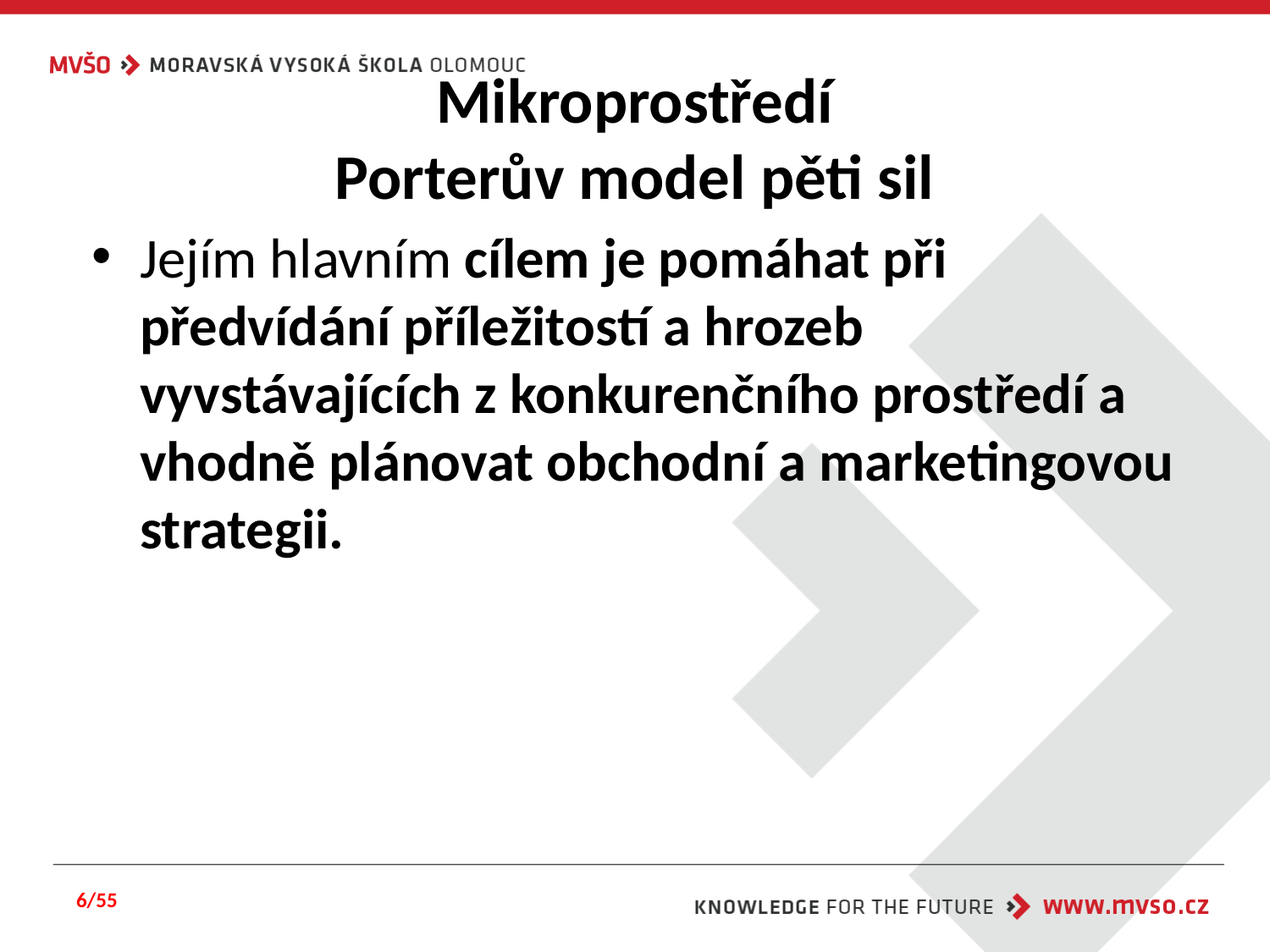

Mikroprostředí
Porterův model pěti sil
Jejím hlavním cílem je pomáhat při předvídání příležitostí a hrozeb vyvstávajících z konkurenčního prostředí a vhodně plánovat obchodní a marketingovou strategii.
6/55